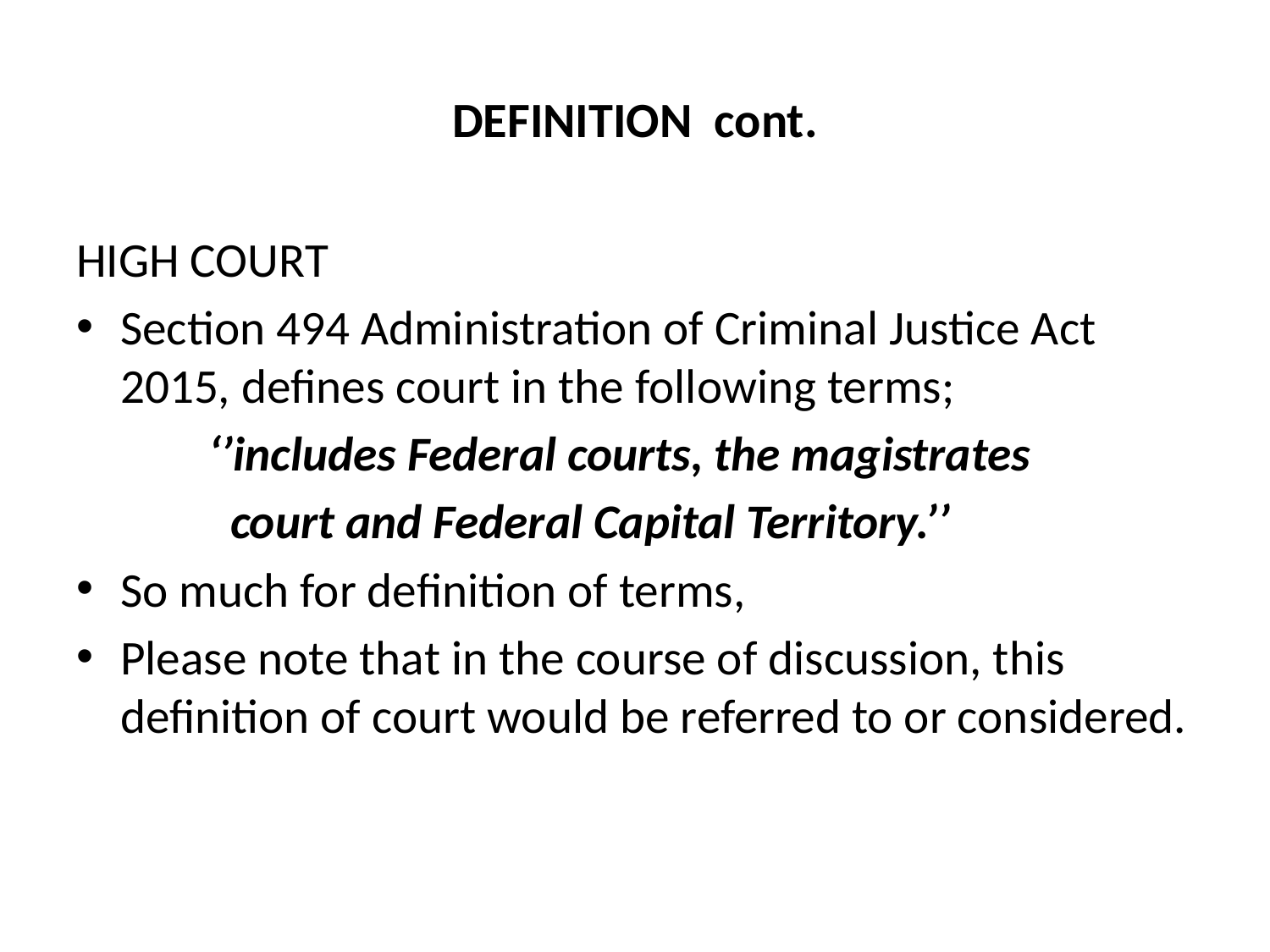

# DEFINITION  cont.
HIGH COURT
Section 494 Administration of Criminal Justice Act 2015, defines court in the following terms;
            ‘’includes Federal courts, the magistrates
              court and Federal Capital Territory.’’
So much for definition of terms,
Please note that in the course of discussion, this definition of court would be referred to or considered.